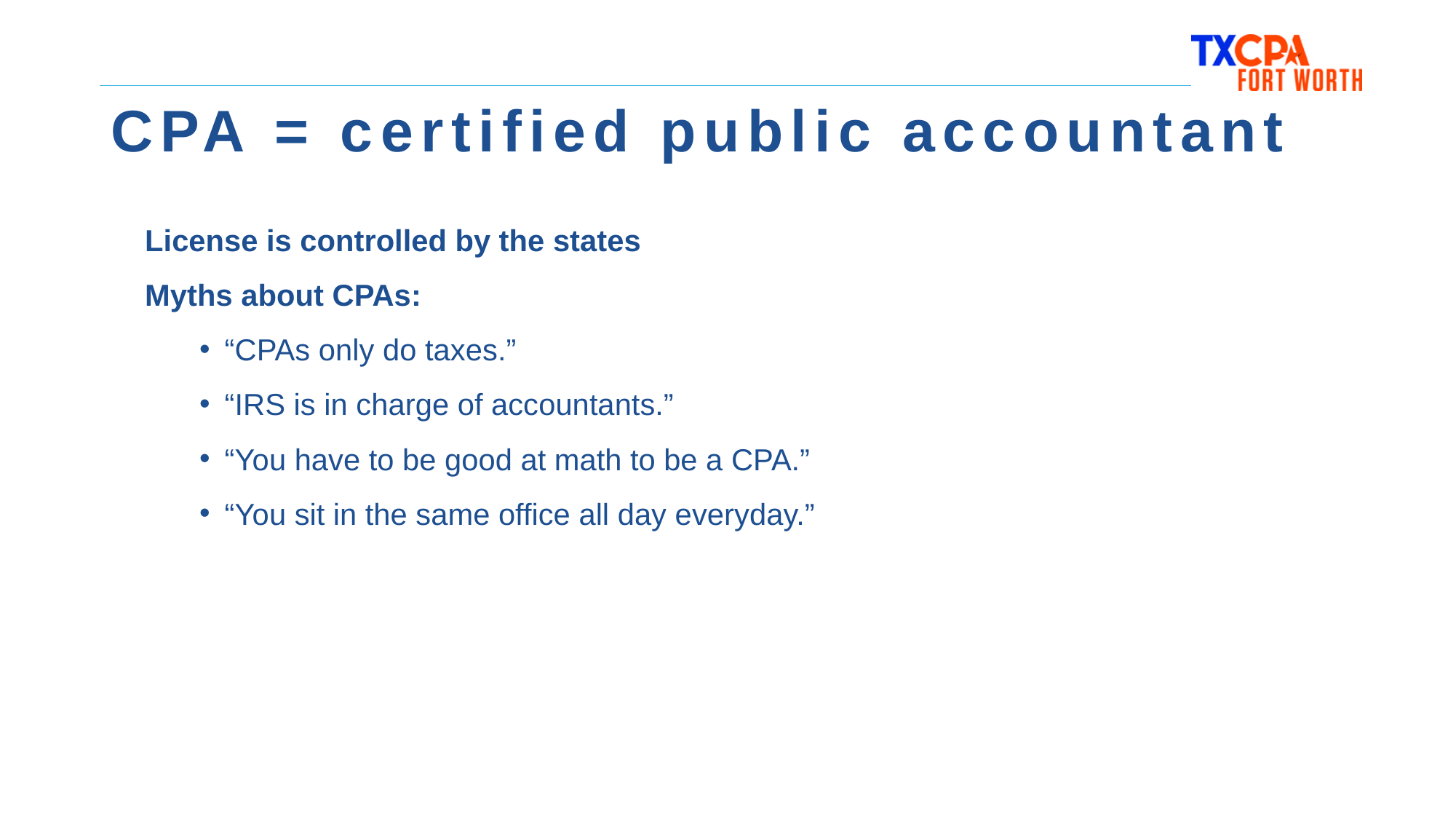

# CPA = certified public accountant
License is controlled by the states
Myths about CPAs:
“CPAs only do taxes.”
“IRS is in charge of accountants.”
“You have to be good at math to be a CPA.”
“You sit in the same office all day everyday.”